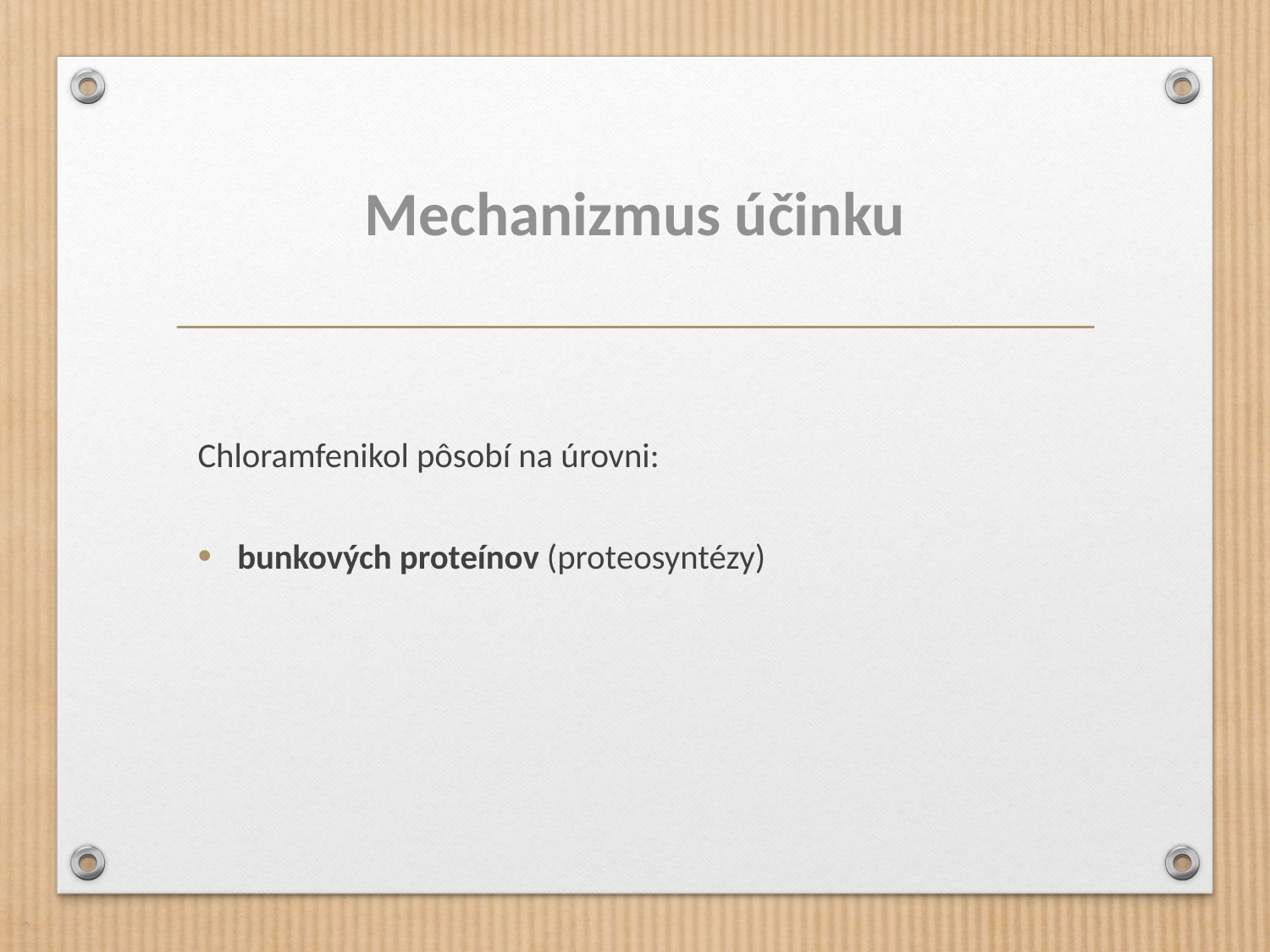

# Mechanizmus účinku

Chloramfenikol pôsobí na úrovni:

bunkových proteínov (proteosyntézy)